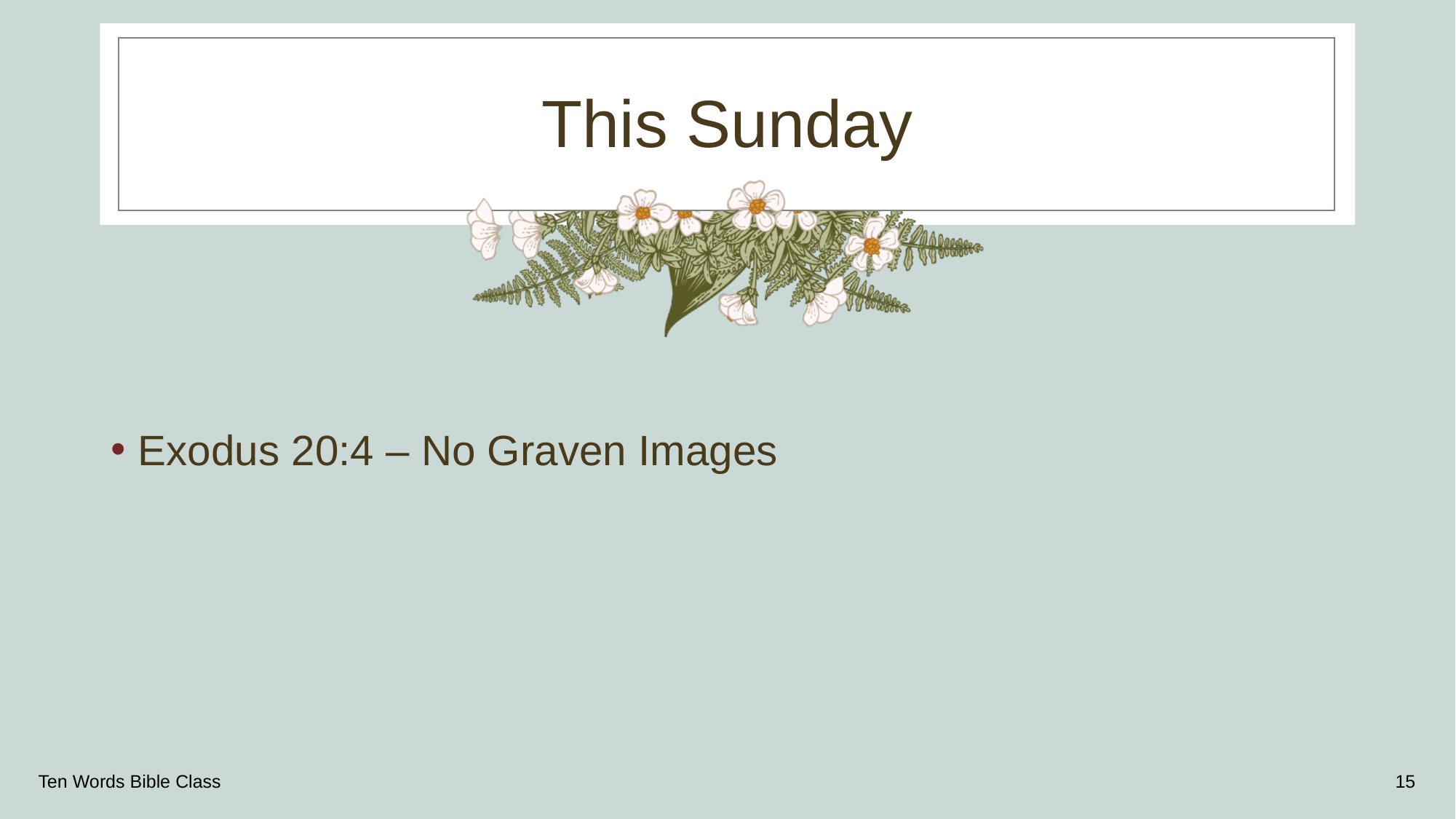

# This Sunday

Exodus 20:4 – No Graven Images
Ten Words Bible Class
15